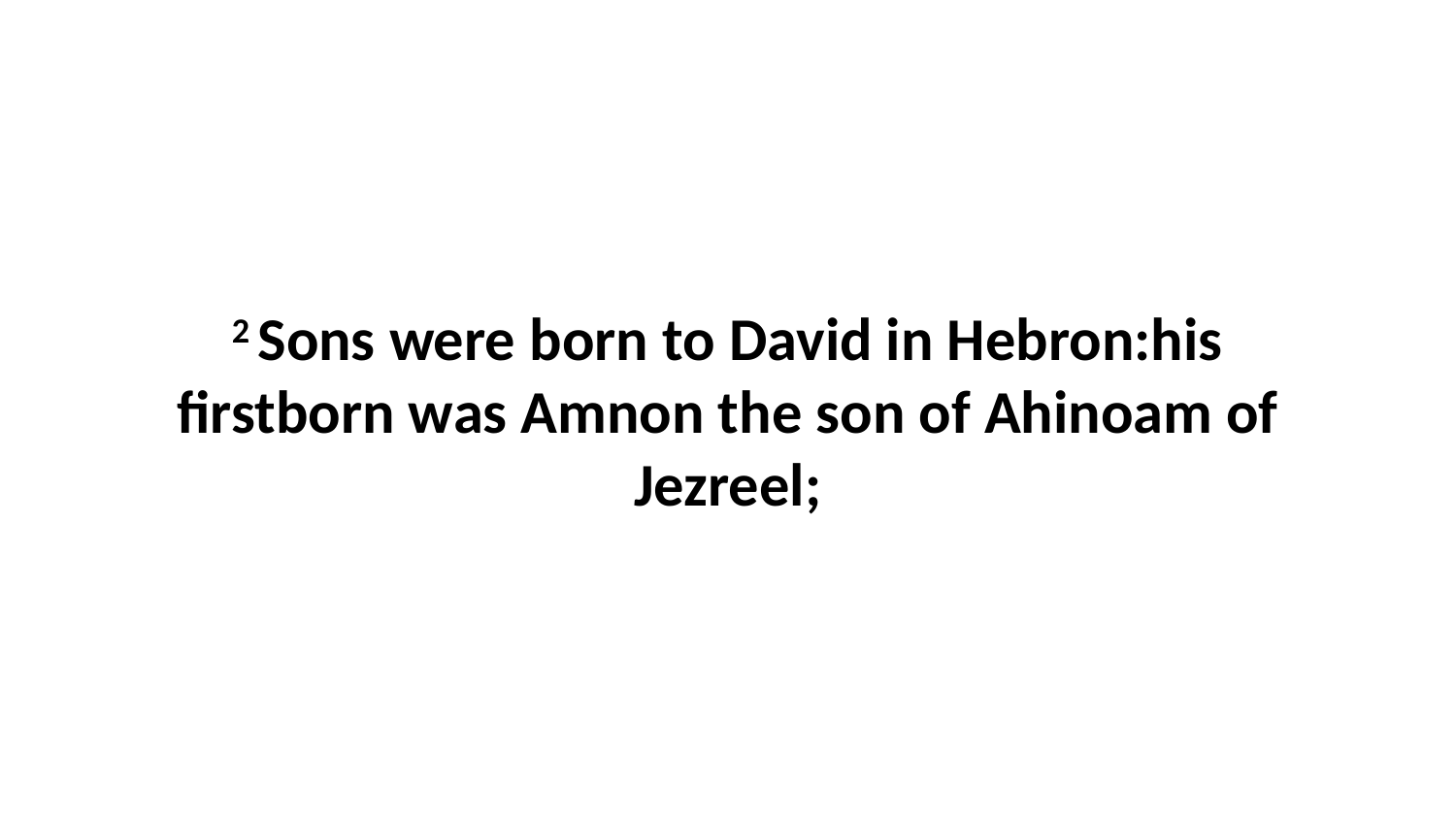

2 Sons were born to David in Hebron:his firstborn was Amnon the son of Ahinoam of Jezreel;